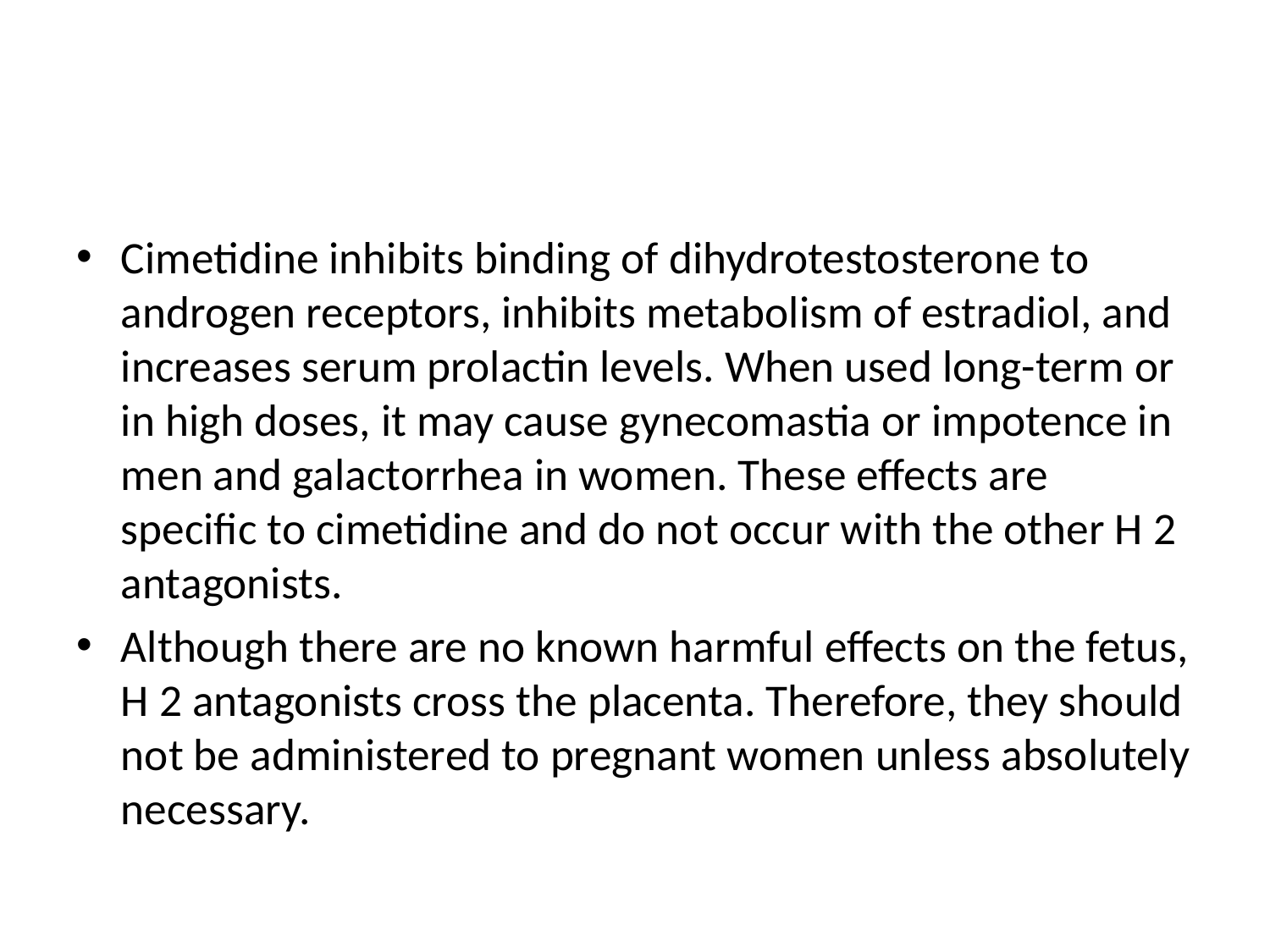

#
Cimetidine inhibits binding of dihydrotestosterone to androgen receptors, inhibits metabolism of estradiol, and increases serum prolactin levels. When used long-term or in high doses, it may cause gynecomastia or impotence in men and galactorrhea in women. These effects are specific to cimetidine and do not occur with the other H 2 antagonists.
Although there are no known harmful effects on the fetus, H 2 antagonists cross the placenta. Therefore, they should not be administered to pregnant women unless absolutely necessary.